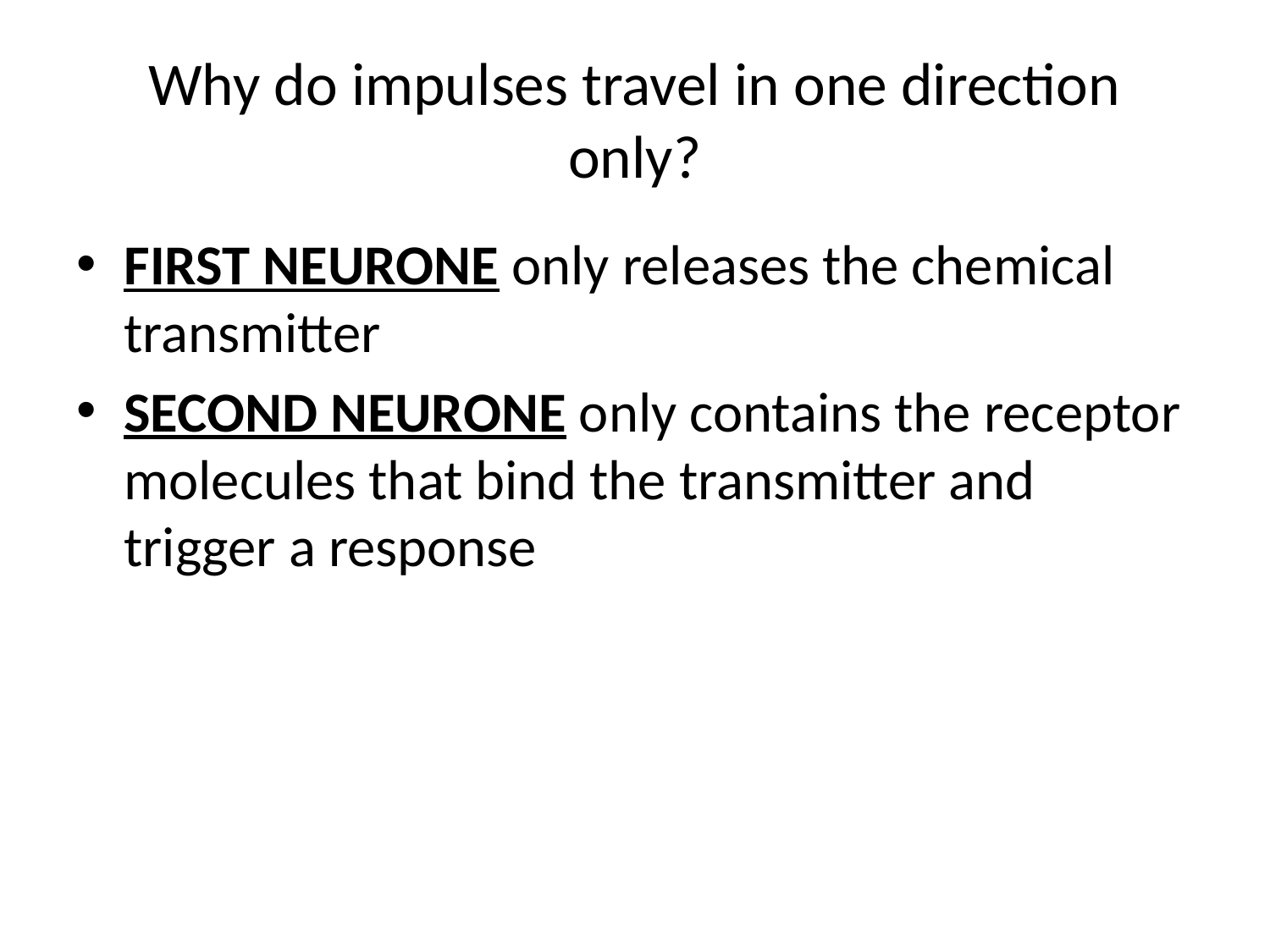

# Why do impulses travel in one direction only?
FIRST NEURONE only releases the chemical transmitter
SECOND NEURONE only contains the receptor molecules that bind the transmitter and trigger a response